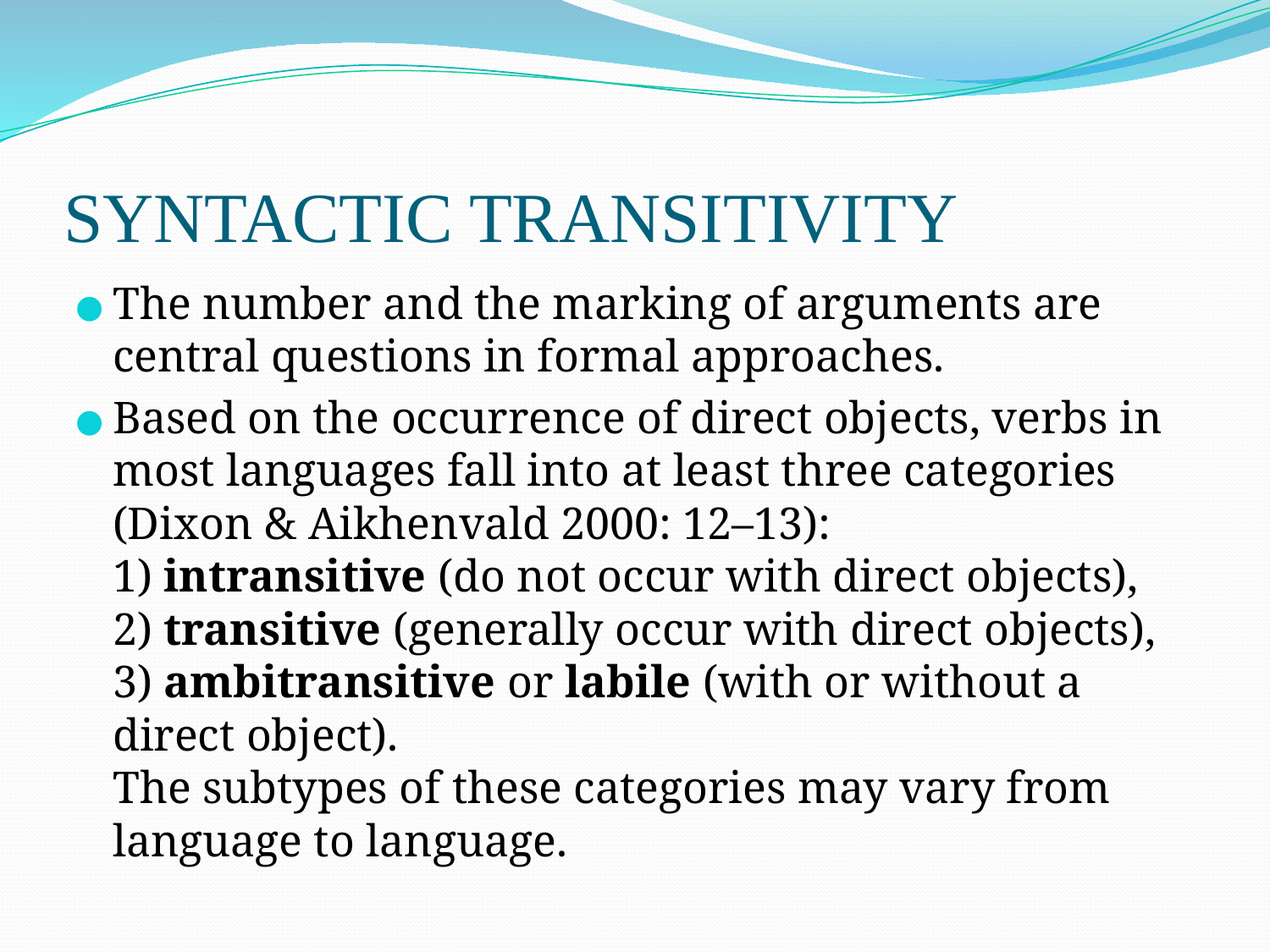

# SYNTACTIC TRANSITIVITY
The number and the marking of arguments are central questions in formal approaches.
Based on the occurrence of direct objects, verbs in most languages fall into at least three categories (Dixon & Aikhenvald 2000: 12–13):
1) intransitive (do not occur with direct objects),
2) transitive (generally occur with direct objects),
3) ambitransitive or labile (with or without a direct object).
The subtypes of these categories may vary from language to language.